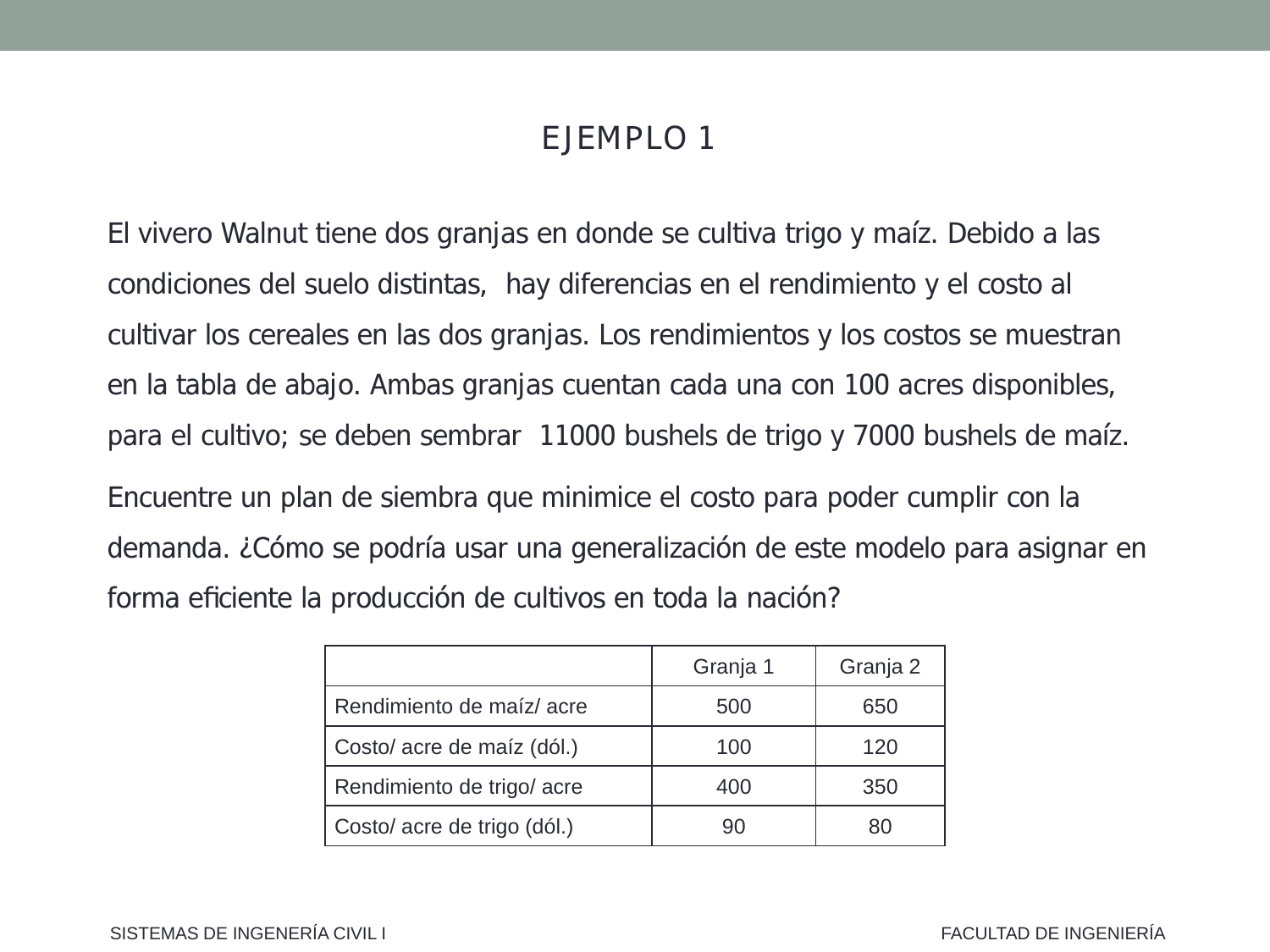

EJEMPLO 1

El vivero Walnut tiene dos granjas en donde se cultiva trigo y maíz. Debido a las condiciones del suelo distintas,  hay diferencias en el rendimiento y el costo al cultivar los cereales en las dos granjas. Los rendimientos y los costos se muestran en la tabla de abajo. Ambas granjas cuentan cada una con 100 acres disponibles, para el cultivo; se deben sembrar  11000 bushels de trigo y 7000 bushels de maíz.
Encuentre un plan de siembra que minimice el costo para poder cumplir con la demanda. ¿Cómo se podría usar una generalización de este modelo para asignar en forma eficiente la producción de cultivos en toda la nación?

|  | Granja 1 | Granja 2 |
| --- | --- | --- |
| Rendimiento de maíz/ acre | 500 | 650 |
| Costo/ acre de maíz (dól.) | 100 | 120 |
| Rendimiento de trigo/ acre | 400 | 350 |
| Costo/ acre de trigo (dól.) | 90 | 80 |
SISTEMAS DE INGENERÍA CIVIL I
FACULTAD DE INGENIERÍA